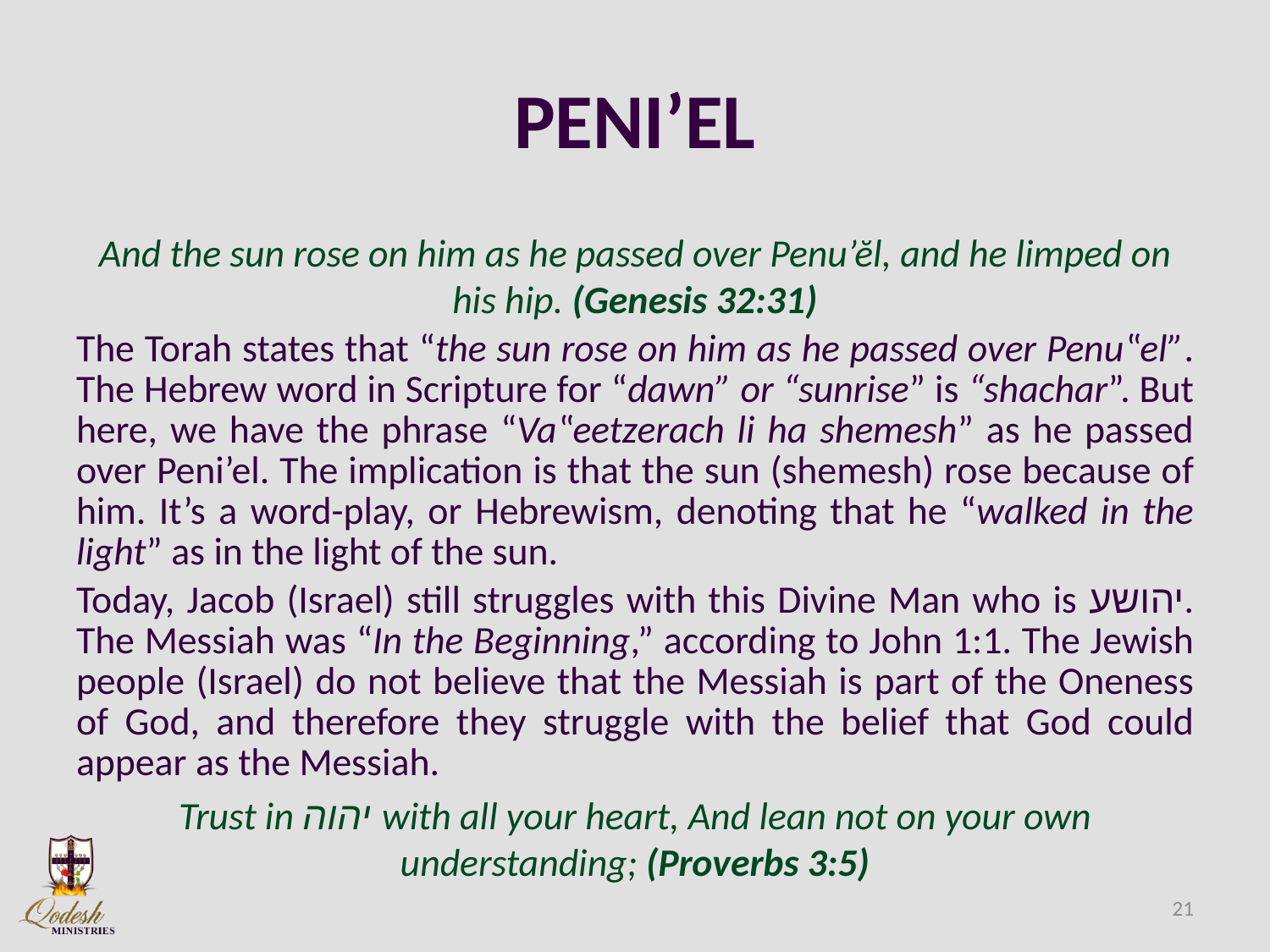

# PENI’EL
And the sun rose on him as he passed over Penu’ĕl, and he limped on his hip. (Genesis 32:31)
The Torah states that “the sun rose on him as he passed over Penu‟el”. The Hebrew word in Scripture for “dawn” or “sunrise” is “shachar”. But here, we have the phrase “Va‟eetzerach li ha shemesh” as he passed over Peni’el. The implication is that the sun (shemesh) rose because of him. It’s a word-play, or Hebrewism, denoting that he “walked in the light” as in the light of the sun.
Today, Jacob (Israel) still struggles with this Divine Man who is יהושע. The Messiah was “In the Beginning,” according to John 1:1. The Jewish people (Israel) do not believe that the Messiah is part of the Oneness of God, and therefore they struggle with the belief that God could appear as the Messiah.
Trust in יהוה with all your heart, And lean not on your own understanding; (Proverbs 3:5)

21